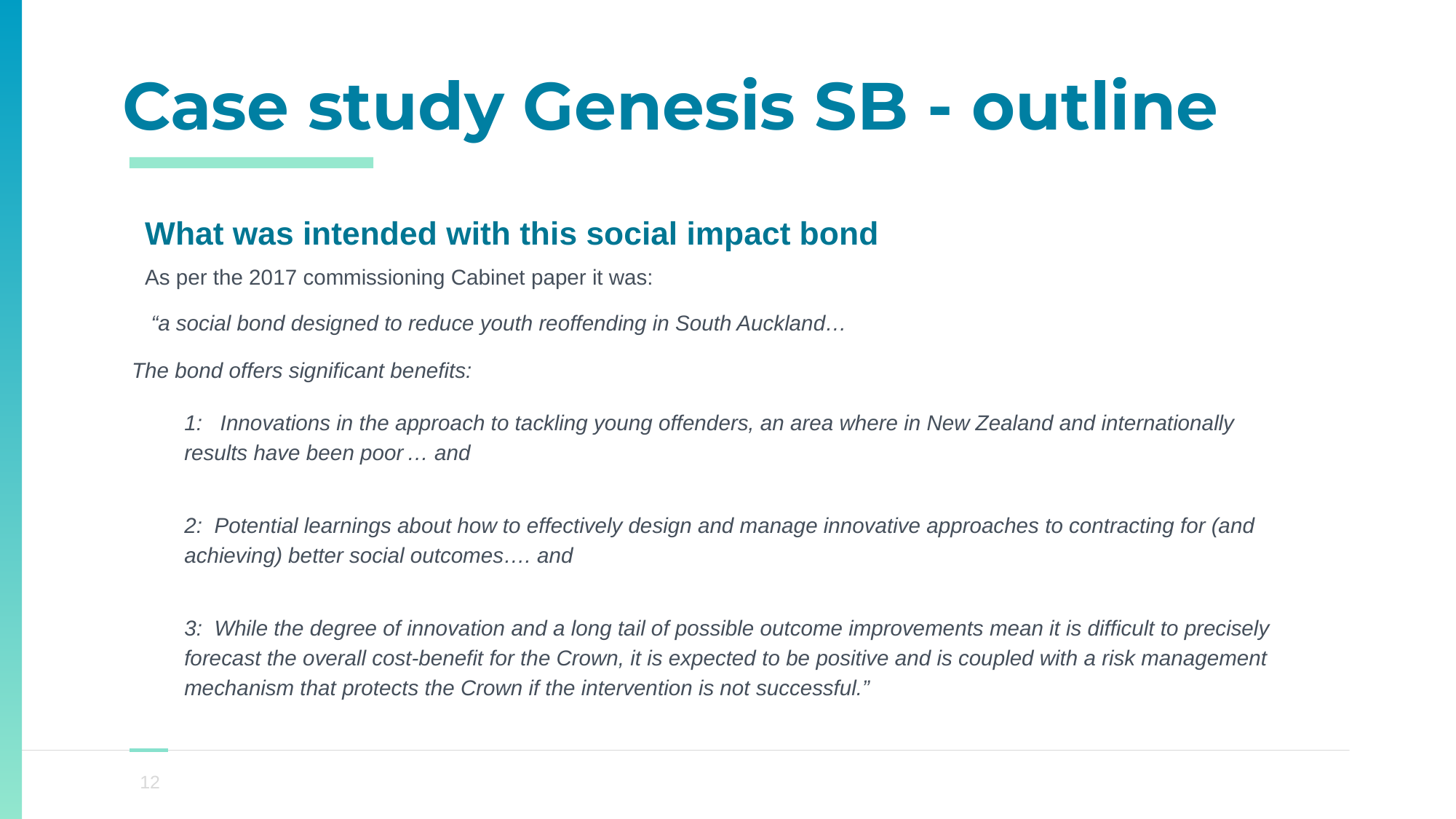

# Case study Genesis SB - outline
What was intended with this social impact bond
As per the 2017 commissioning Cabinet paper it was:
 “a social bond designed to reduce youth reoffending in South Auckland…
The bond offers significant benefits:
1:   Innovations in the approach to tackling young offenders, an area where in New Zealand and internationally results have been poor … and

2:  Potential learnings about how to effectively design and manage innovative approaches to contracting for (and achieving) better social outcomes…. and

3:  While the degree of innovation and a long tail of possible outcome improvements mean it is difficult to precisely forecast the overall cost-benefit for the Crown, it is expected to be positive and is coupled with a risk management mechanism that protects the Crown if the intervention is not successful.”

12